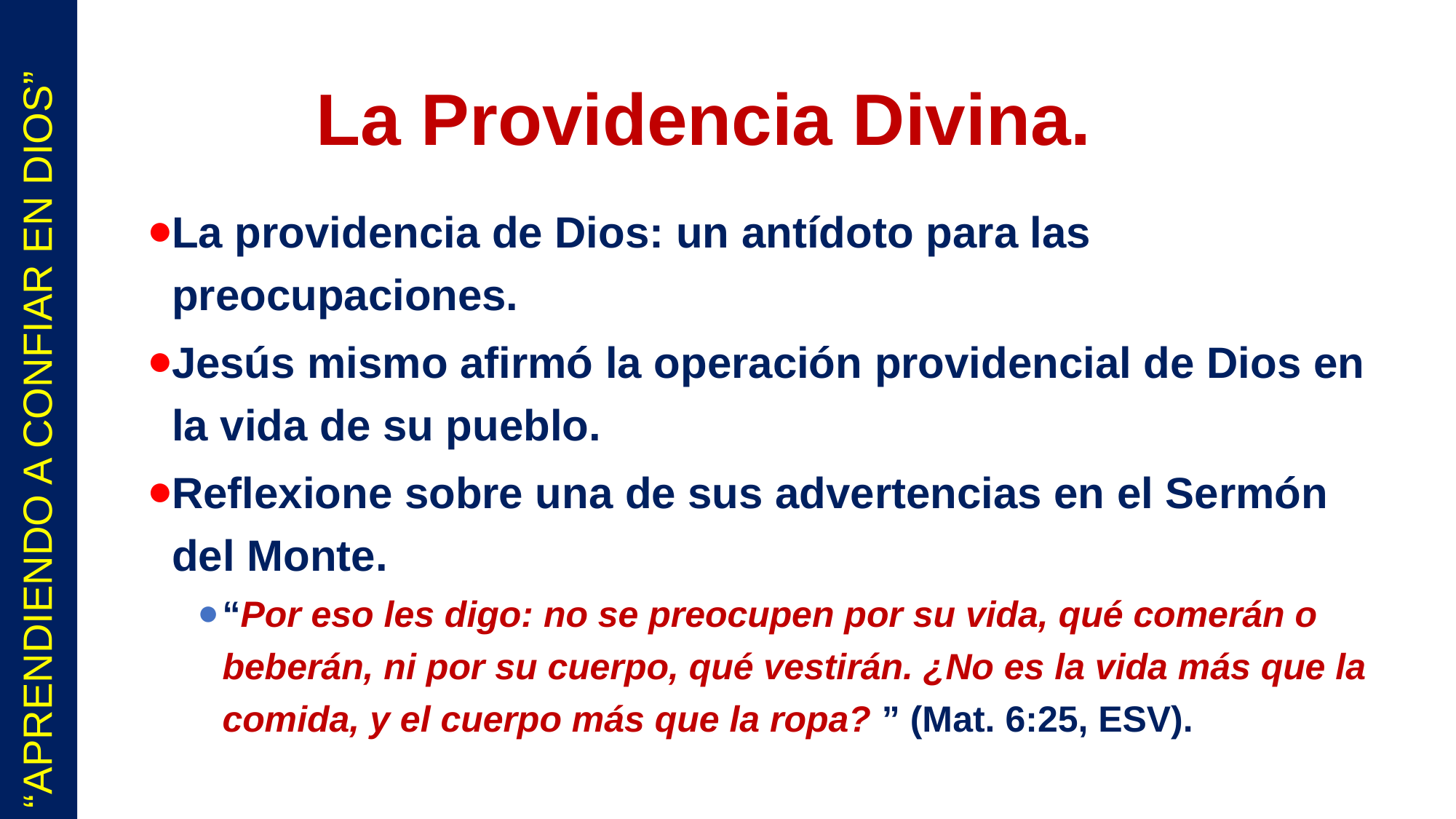

La Providencia Divina.
La providencia de Dios: un antídoto para las preocupaciones.
Jesús mismo afirmó la operación providencial de Dios en la vida de su pueblo.
Reflexione sobre una de sus advertencias en el Sermón del Monte.
“Por eso les digo: no se preocupen por su vida, qué comerán o beberán, ni por su cuerpo, qué vestirán. ¿No es la vida más que la comida, y el cuerpo más que la ropa? ” (Mat. 6:25, ESV).
# “APRENDIENDO A CONFIAR EN DIOS”